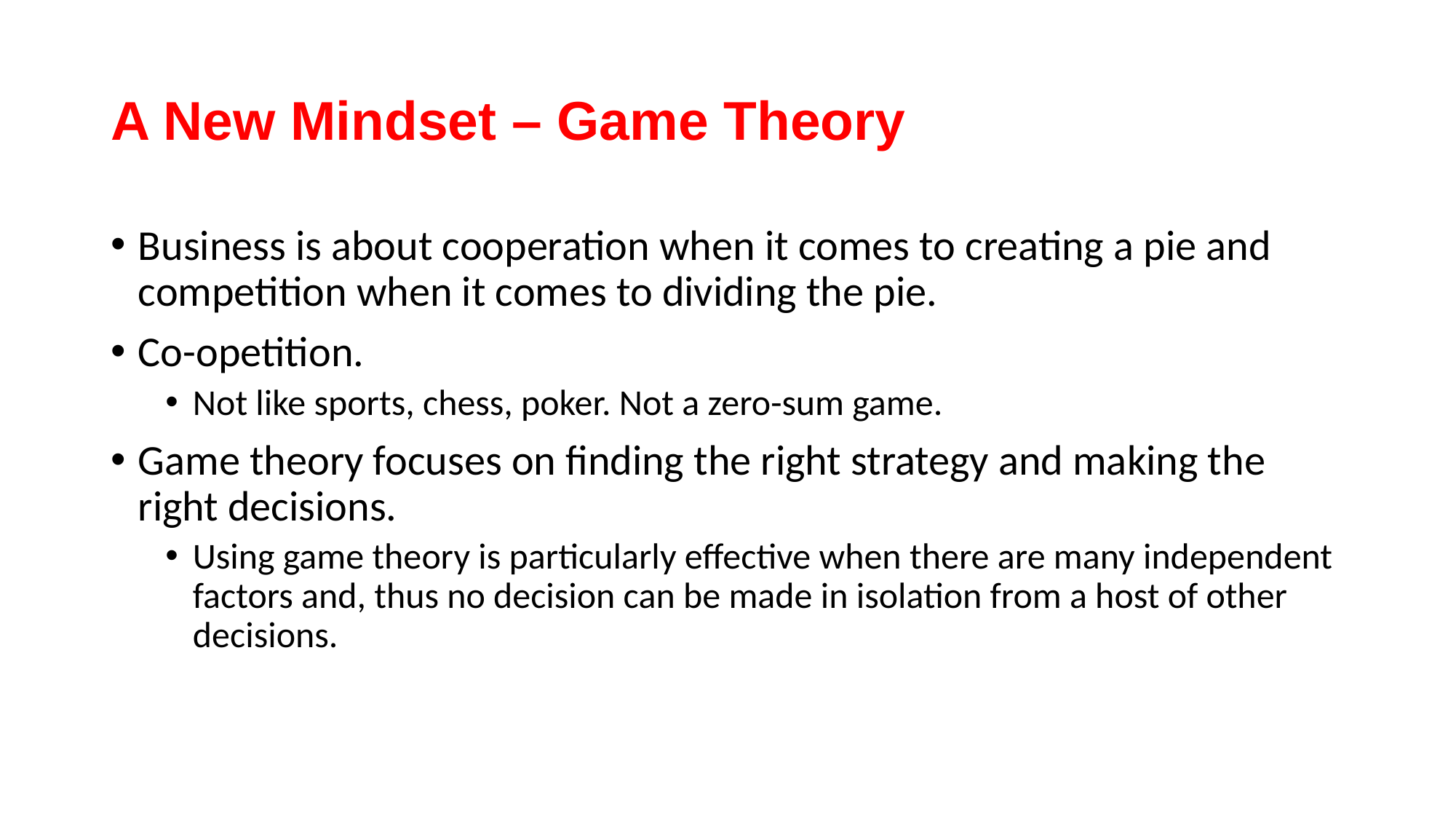

# A New Mindset – Game Theory
Business is about cooperation when it comes to creating a pie and competition when it comes to dividing the pie.
Co-opetition.
Not like sports, chess, poker. Not a zero-sum game.
Game theory focuses on finding the right strategy and making the right decisions.
Using game theory is particularly effective when there are many independent factors and, thus no decision can be made in isolation from a host of other decisions.